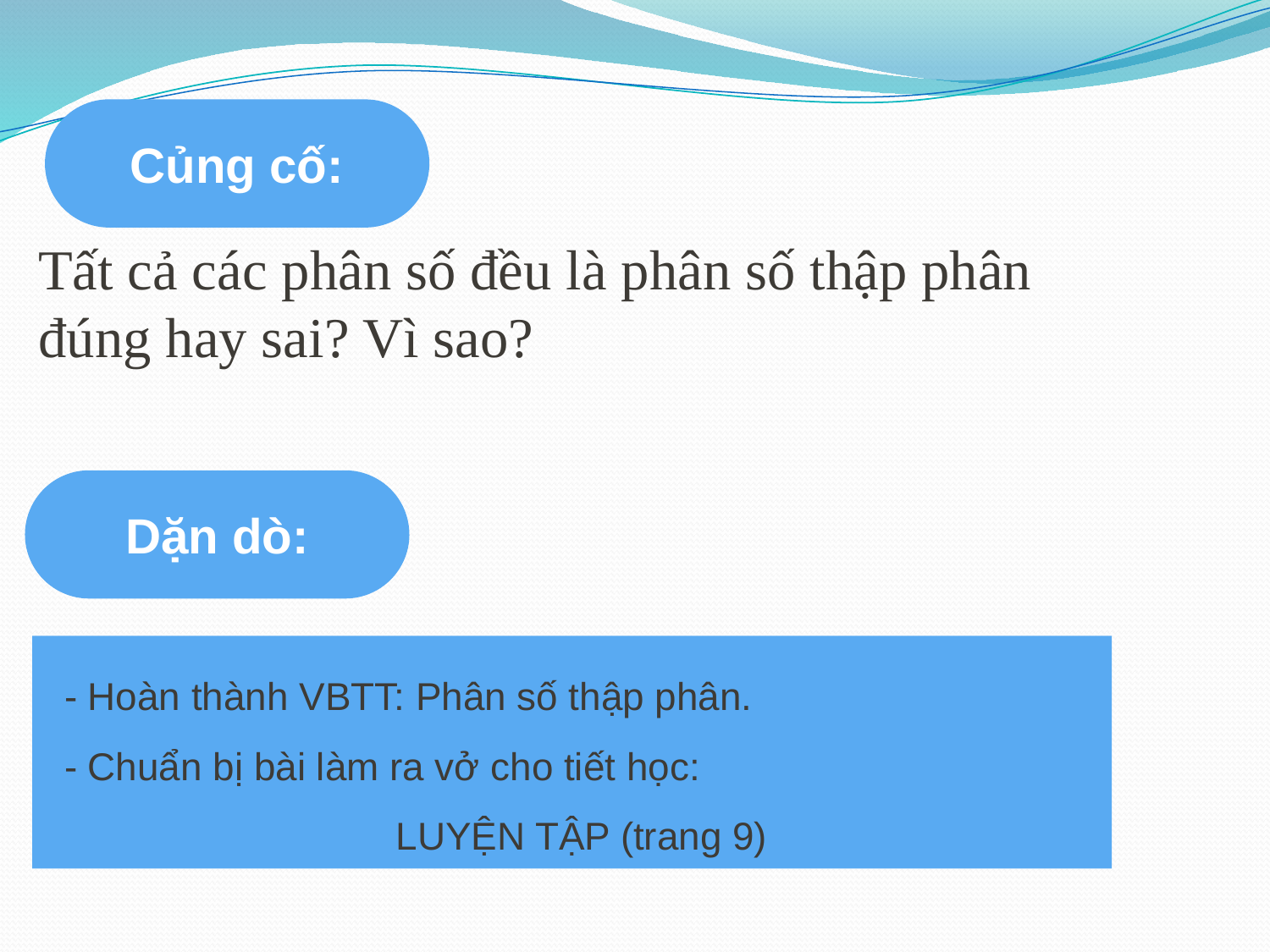

Củng cố:
Tất cả các phân số đều là phân số thập phân đúng hay sai? Vì sao?
Dặn dò:
- Hoàn thành VBTT: Phân số thập phân.
- Chuẩn bị bài làm ra vở cho tiết học:
LUYỆN TẬP (trang 9)